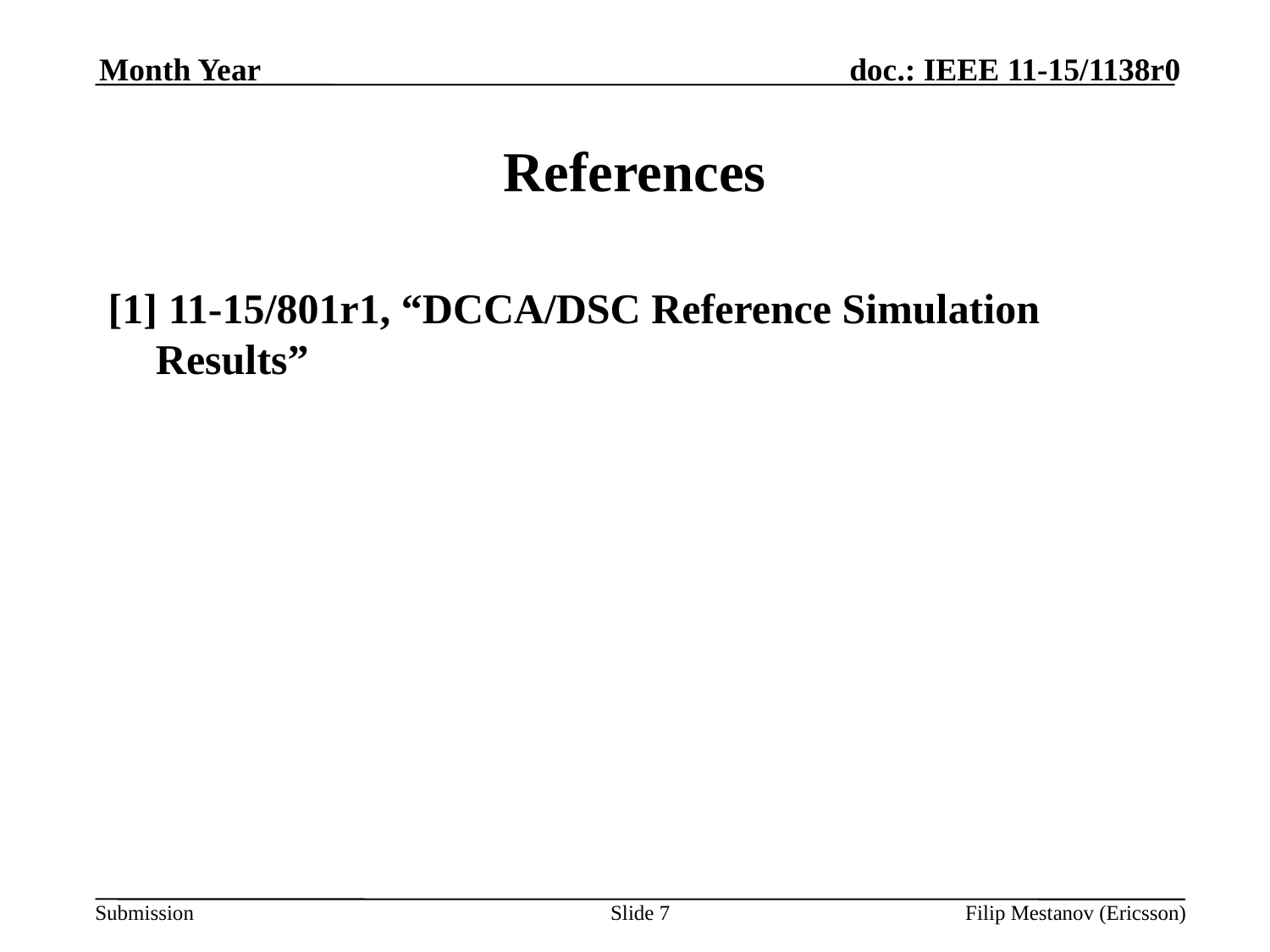

Month Year
# References
[1] 11-15/801r1, “DCCA/DSC Reference Simulation Results”
Slide 7
Filip Mestanov (Ericsson)